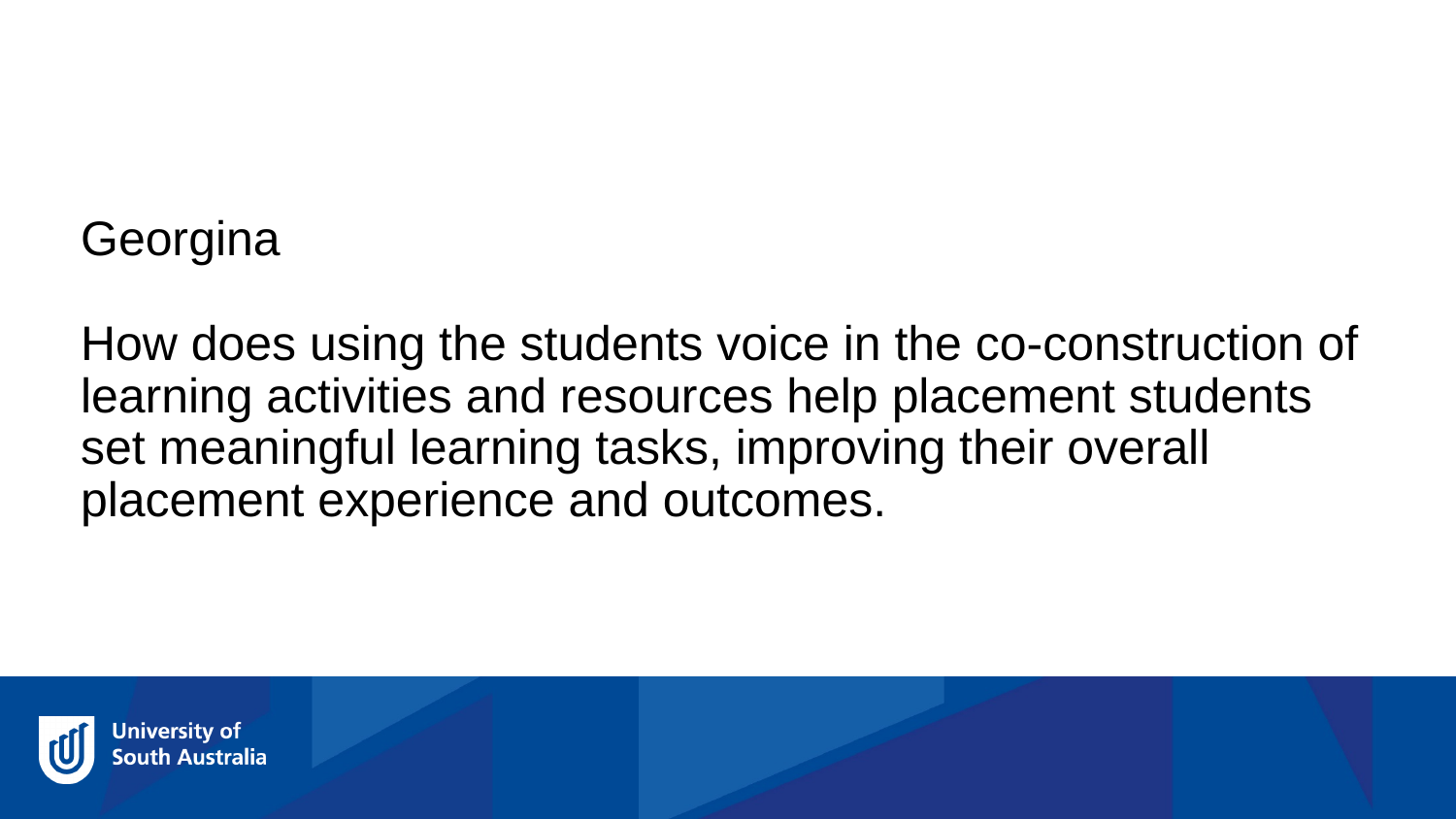

Georgina

How does using the students voice in the co-construction of learning activities and resources help placement students set meaningful learning tasks, improving their overall placement experience and outcomes.